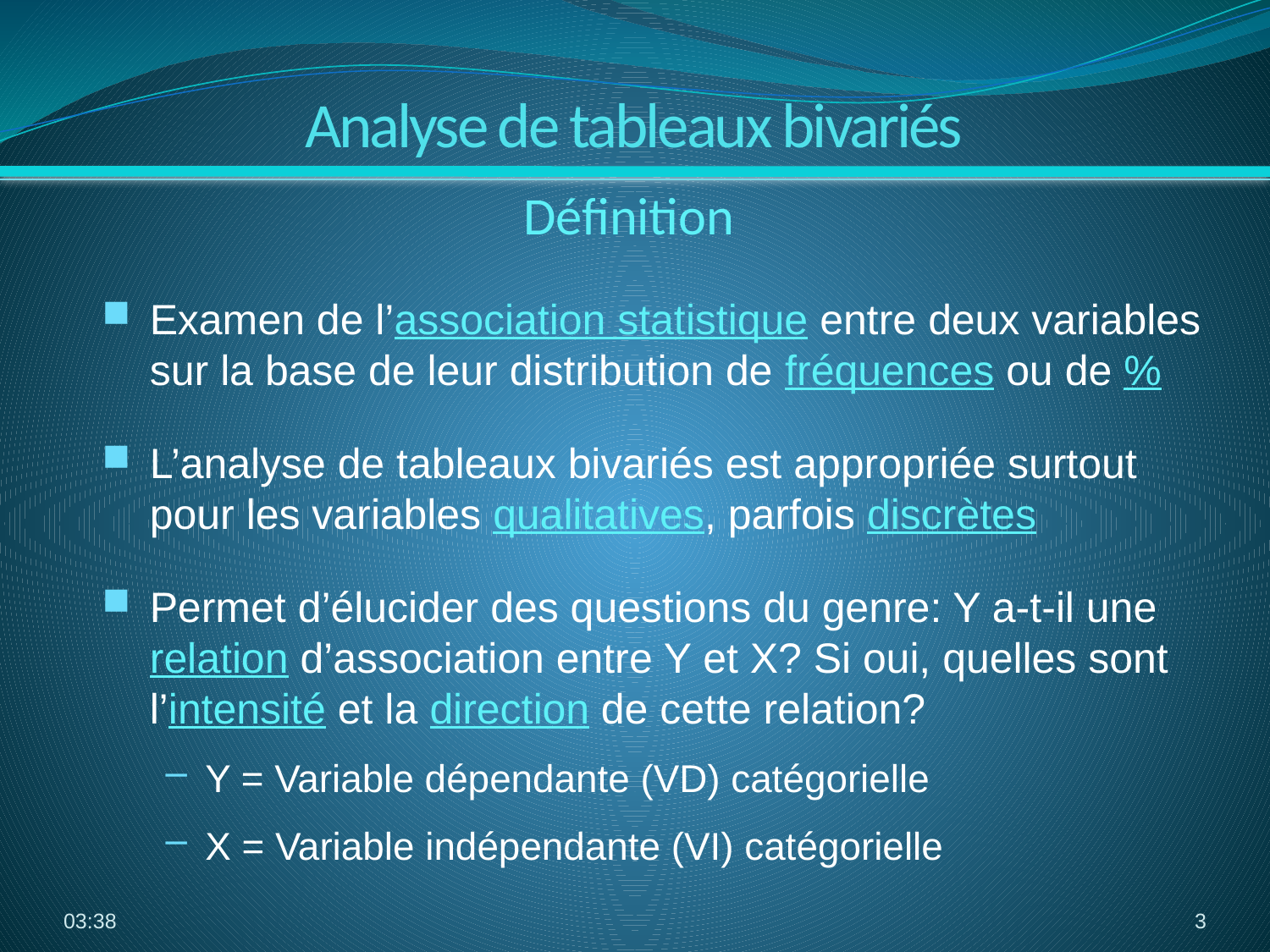

Analyse de tableaux bivariés
Définition
Examen de l’association statistique entre deux variables sur la base de leur distribution de fréquences ou de %
L’analyse de tableaux bivariés est appropriée surtout pour les variables qualitatives, parfois discrètes
Permet d’élucider des questions du genre: Y a-t-il une relation d’association entre Y et X? Si oui, quelles sont l’intensité et la direction de cette relation?
Y = Variable dépendante (VD) catégorielle
X = Variable indépendante (VI) catégorielle

03:38
3